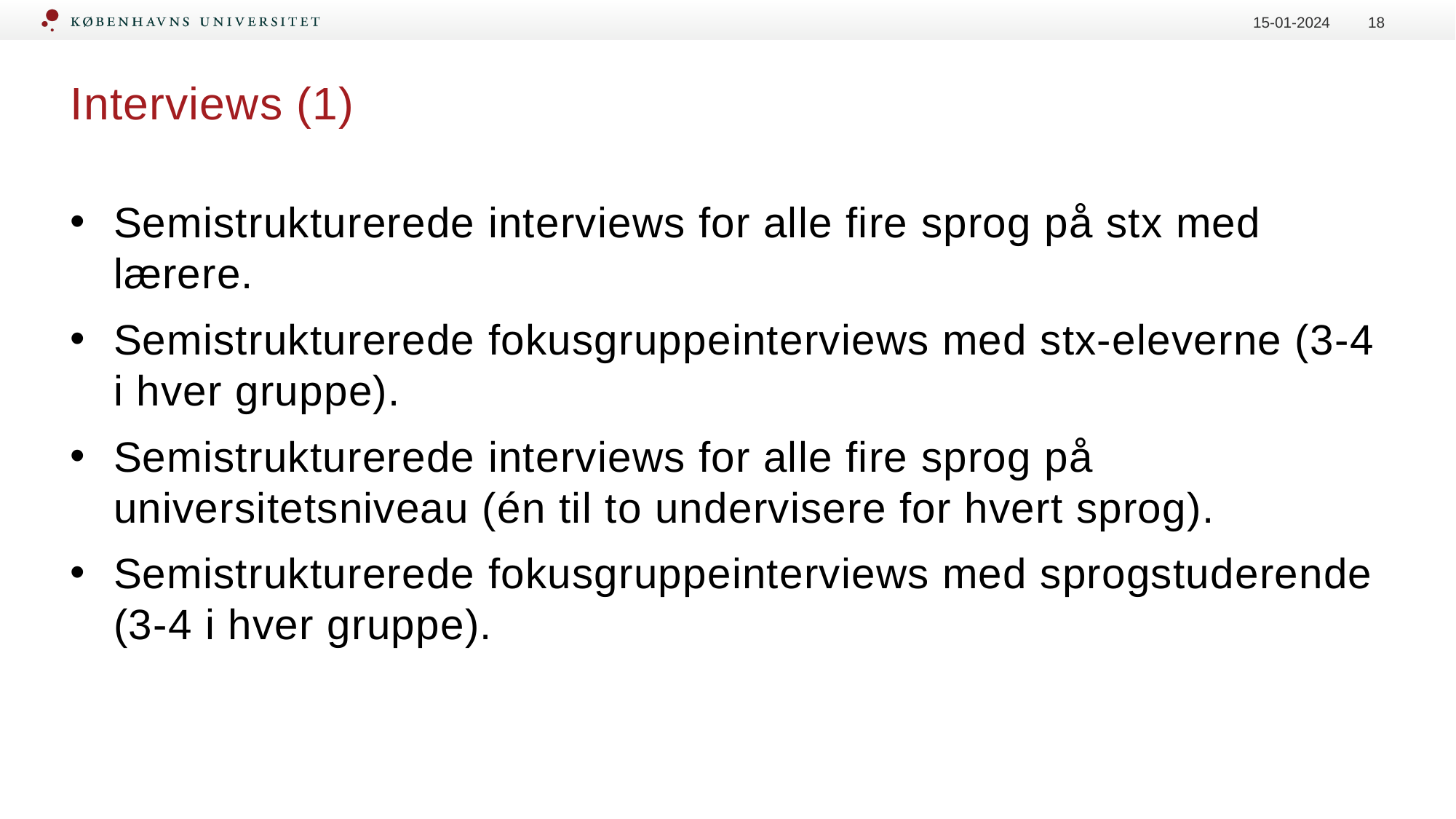

15-01-2024
18
# Interviews (1)
Semistrukturerede interviews for alle fire sprog på stx med lærere.
Semistrukturerede fokusgruppeinterviews med stx-eleverne (3-4 i hver gruppe).
Semistrukturerede interviews for alle fire sprog på universitetsniveau (én til to undervisere for hvert sprog).
Semistrukturerede fokusgruppeinterviews med sprogstuderende (3-4 i hver gruppe).